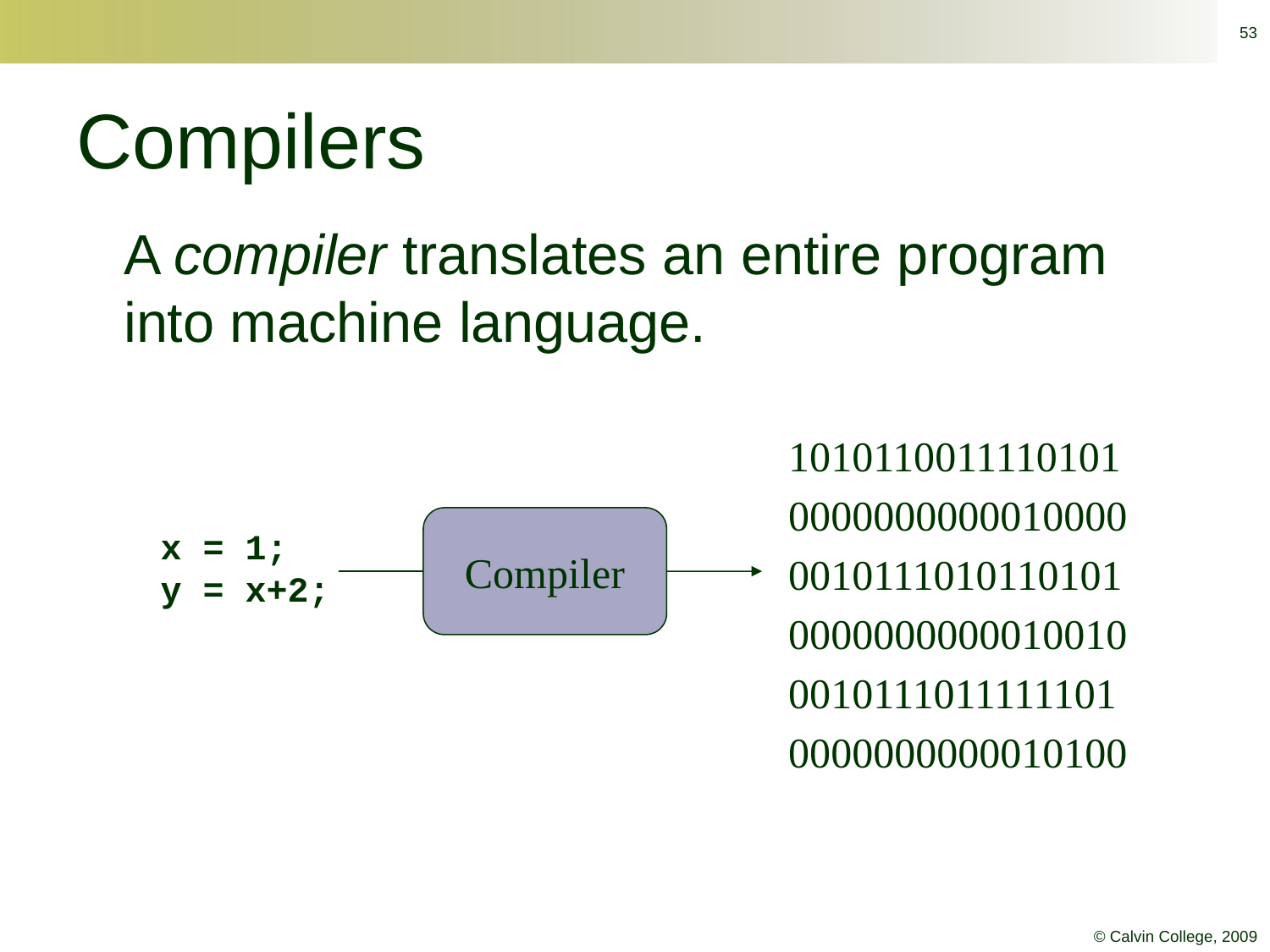

53
# Compilers
A compiler translates an entire program into machine language.
1010110011110101
0000000000010000
0010111010110101
0000000000010010
0010111011111101
0000000000010100
Compiler
x = 1;
y = x+2;